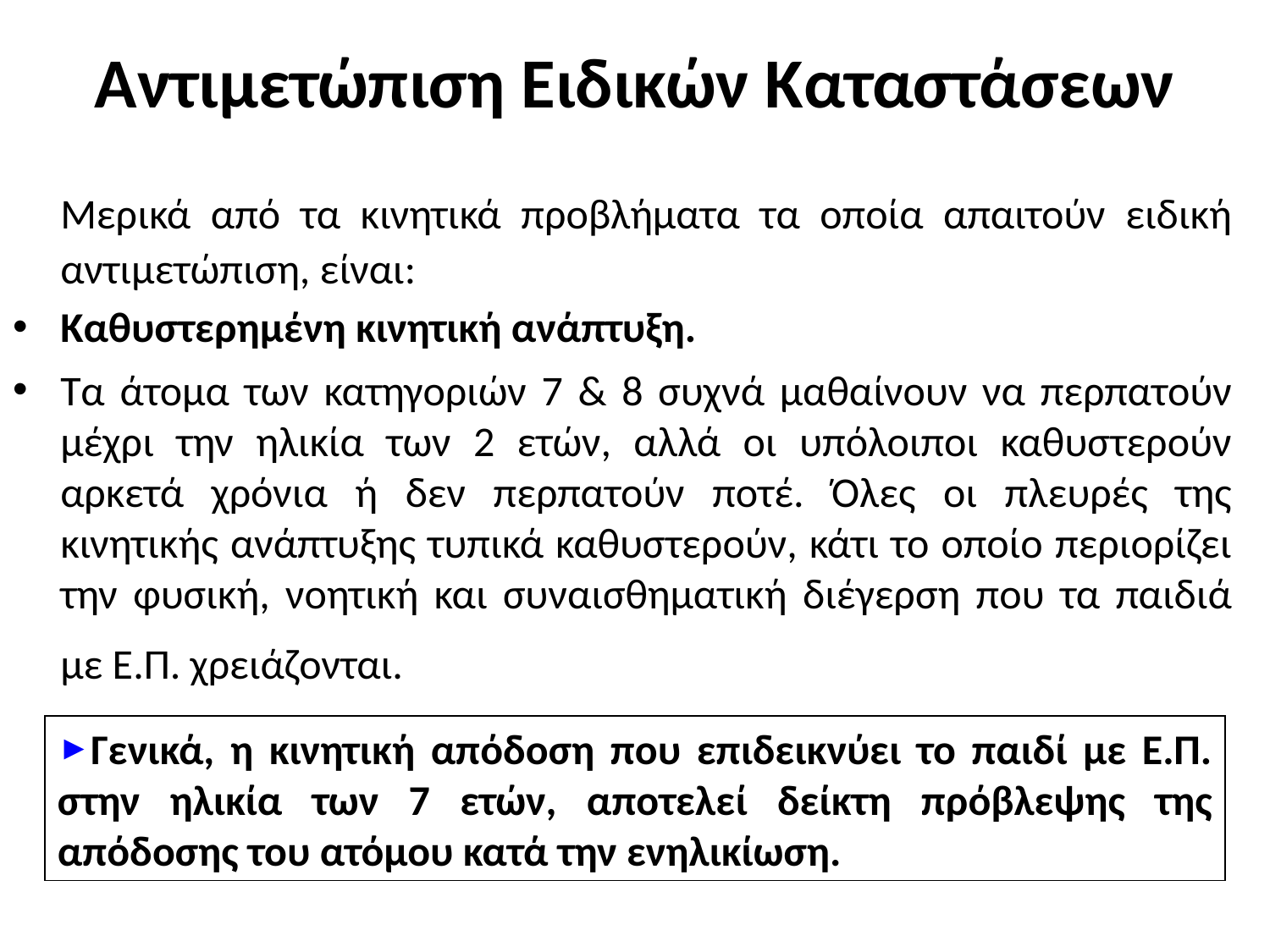

# Αντιμετώπιση Ειδικών Καταστάσεων
	Μερικά από τα κινητικά προβλήματα τα οποία απαιτούν ειδική αντιμετώπιση, είναι:
Καθυστερημένη κινητική ανάπτυξη.
Τα άτομα των κατηγοριών 7 & 8 συχνά μαθαίνουν να περπατούν μέχρι την ηλικία των 2 ετών, αλλά οι υπόλοιποι καθυστερούν αρκετά χρόνια ή δεν περπατούν ποτέ. Όλες οι πλευρές της κινητικής ανάπτυξης τυπικά καθυστερούν, κάτι το οποίο περιορίζει την φυσική, νοητική και συναισθηματική διέγερση που τα παιδιά με Ε.Π. χρειάζονται.
Γενικά, η κινητική απόδοση που επιδεικνύει το παιδί με Ε.Π. στην ηλικία των 7 ετών, αποτελεί δείκτη πρόβλεψης της απόδοσης του ατόμου κατά την ενηλικίωση.